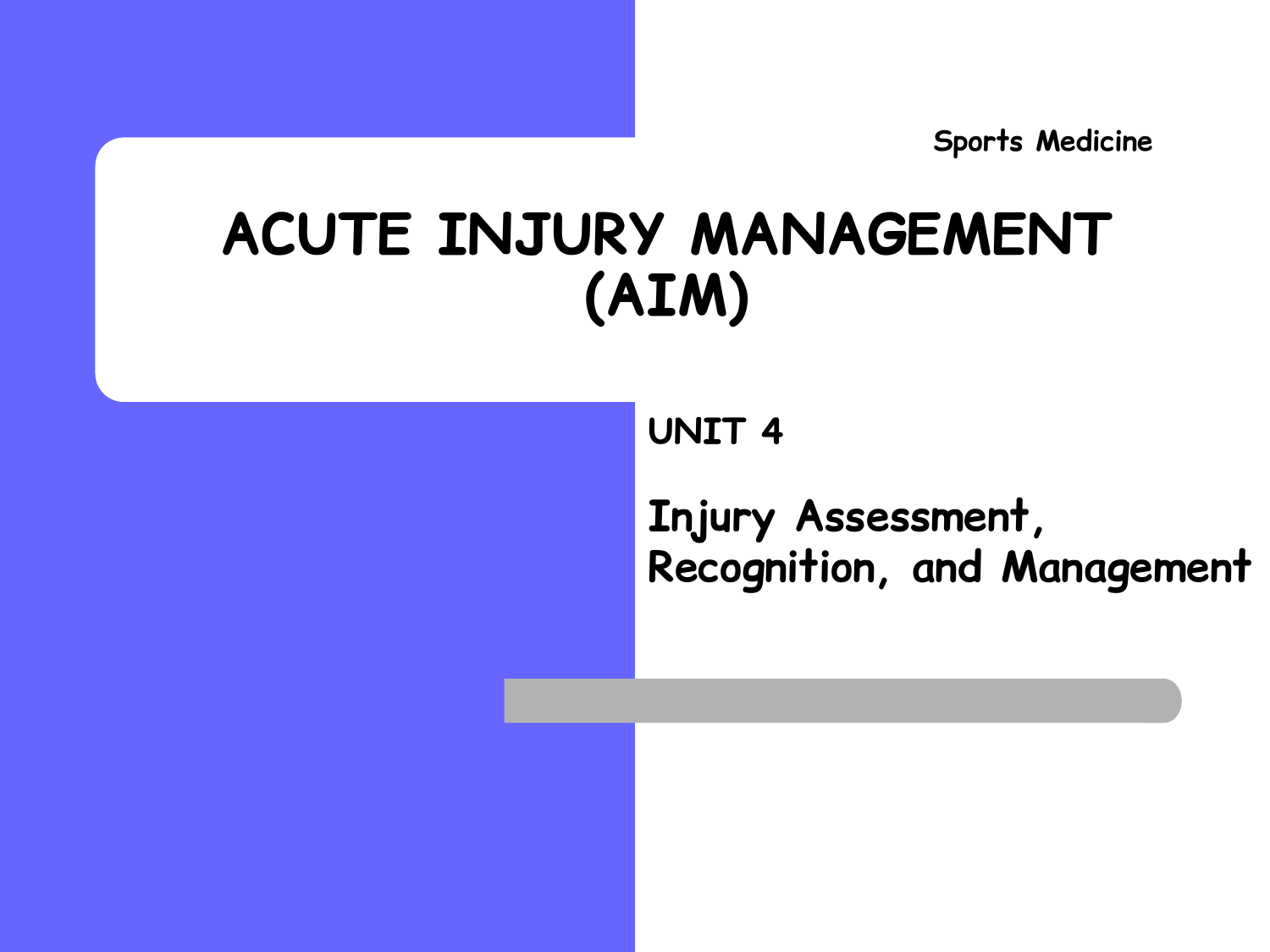

Sports Medicine
# ACUTE INJURY MANAGEMENT (AIM)
UNIT 4

Injury Assessment, Recognition, and Management